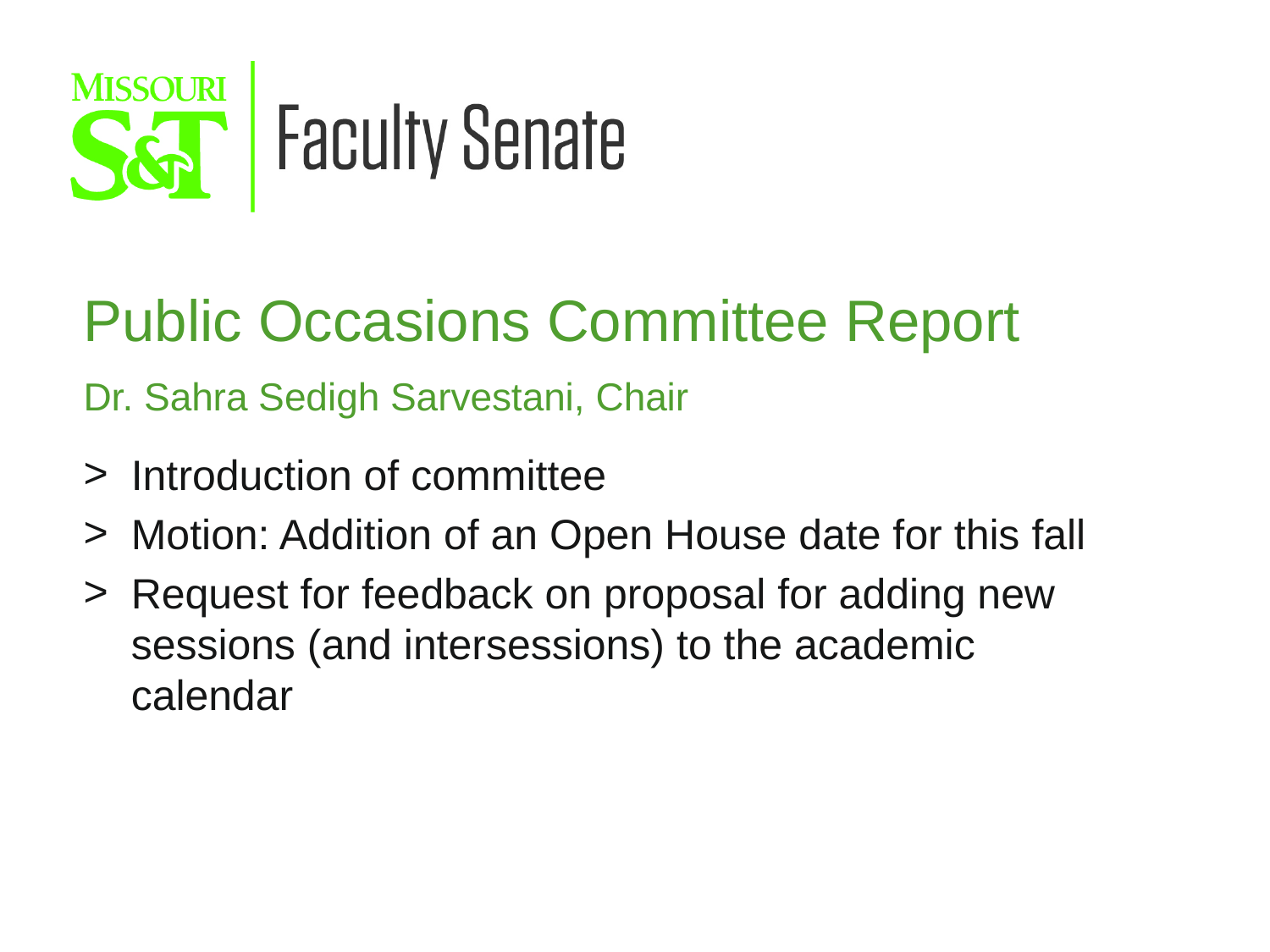

Public Occasions Committee Report
Dr. Sahra Sedigh Sarvestani, Chair
Introduction of committee
Motion: Addition of an Open House date for this fall
Request for feedback on proposal for adding new sessions (and intersessions) to the academic calendar